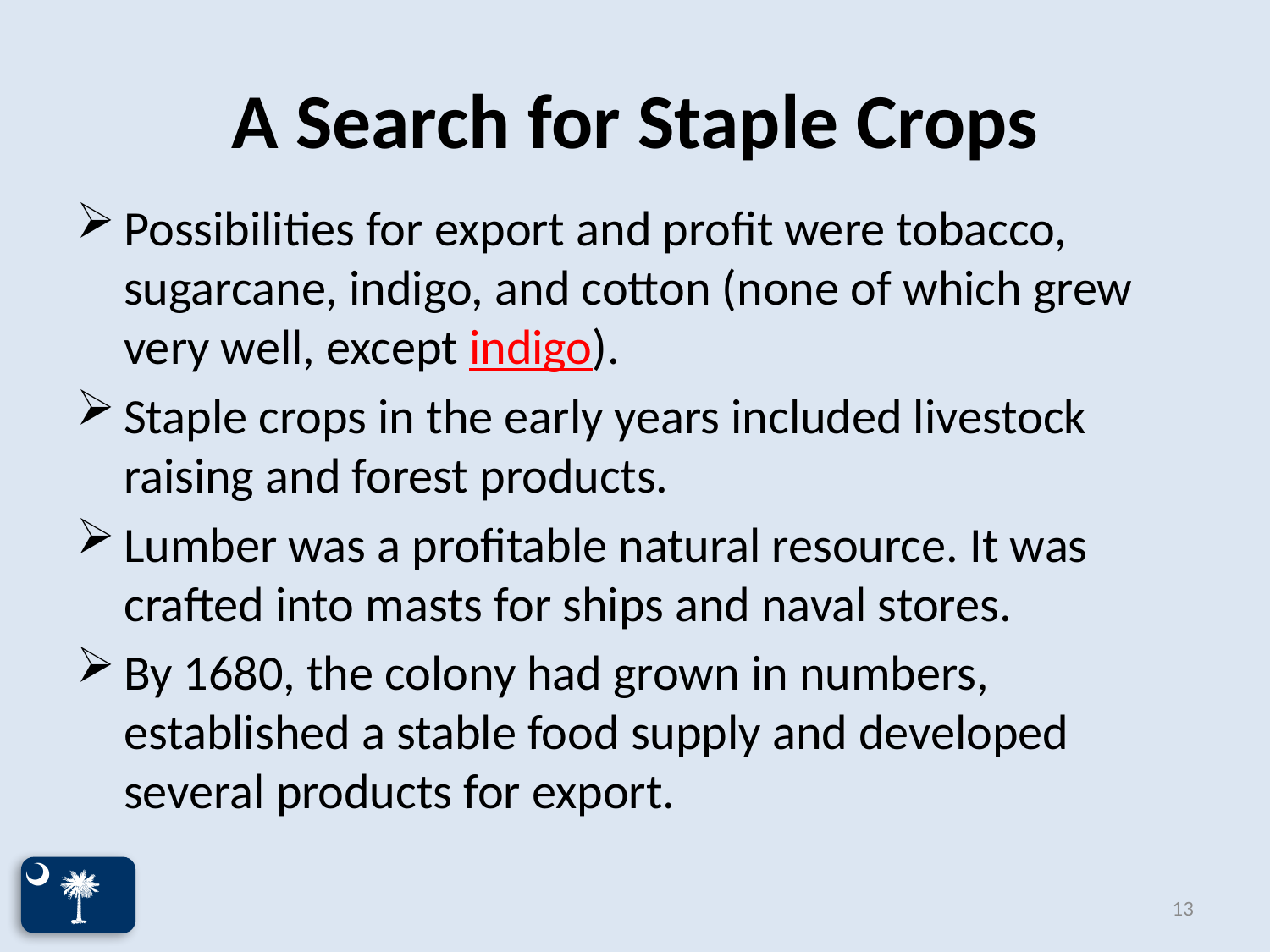

# A Search for Staple Crops
Possibilities for export and profit were tobacco, sugarcane, indigo, and cotton (none of which grew very well, except indigo).
Staple crops in the early years included livestock raising and forest products.
Lumber was a profitable natural resource. It was crafted into masts for ships and naval stores.
By 1680, the colony had grown in numbers, established a stable food supply and developed several products for export.

13